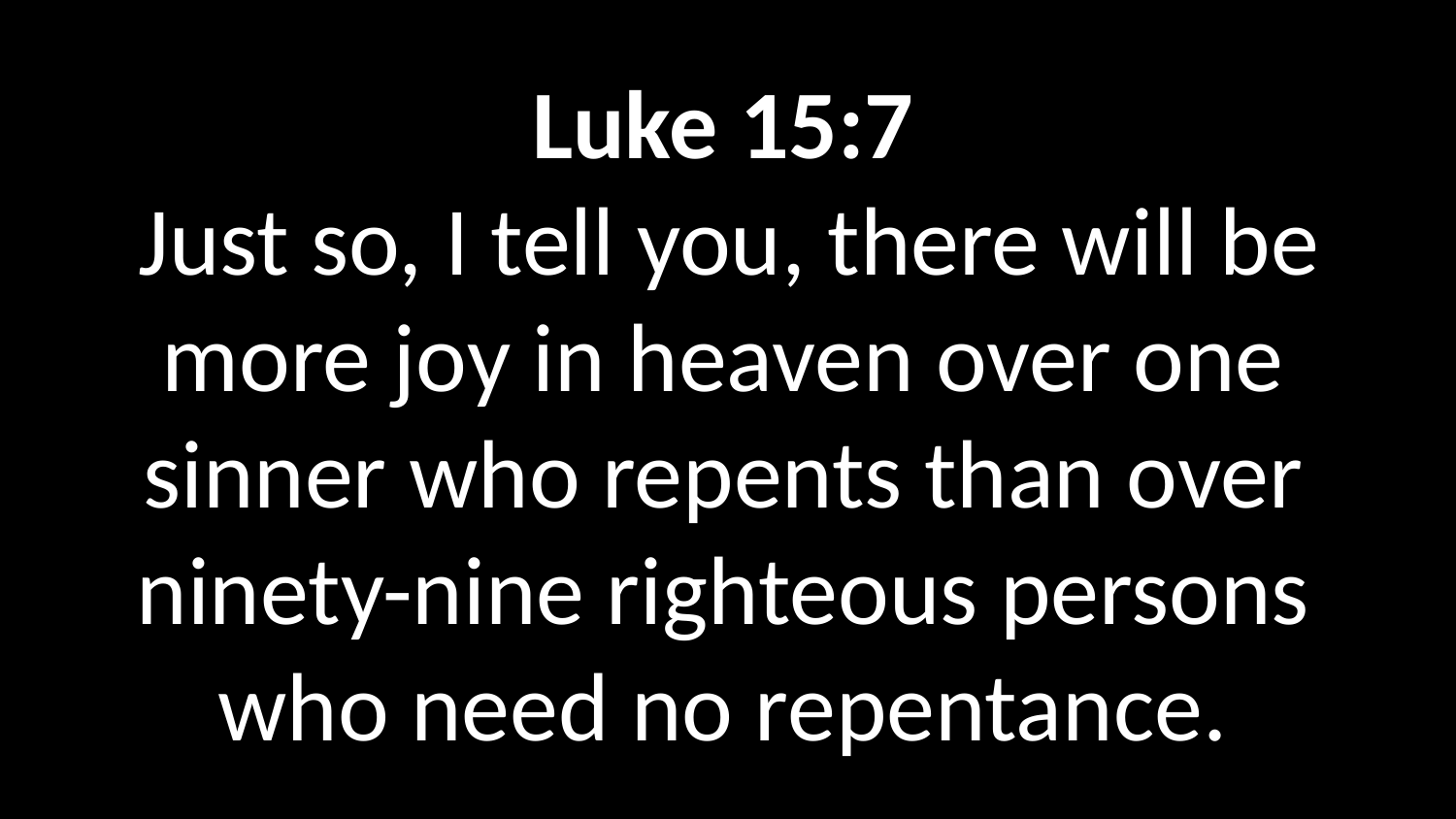

Luke 15:7
 Just so, I tell you, there will be more joy in heaven over one sinner who repents than over ninety-nine righteous persons who need no repentance.